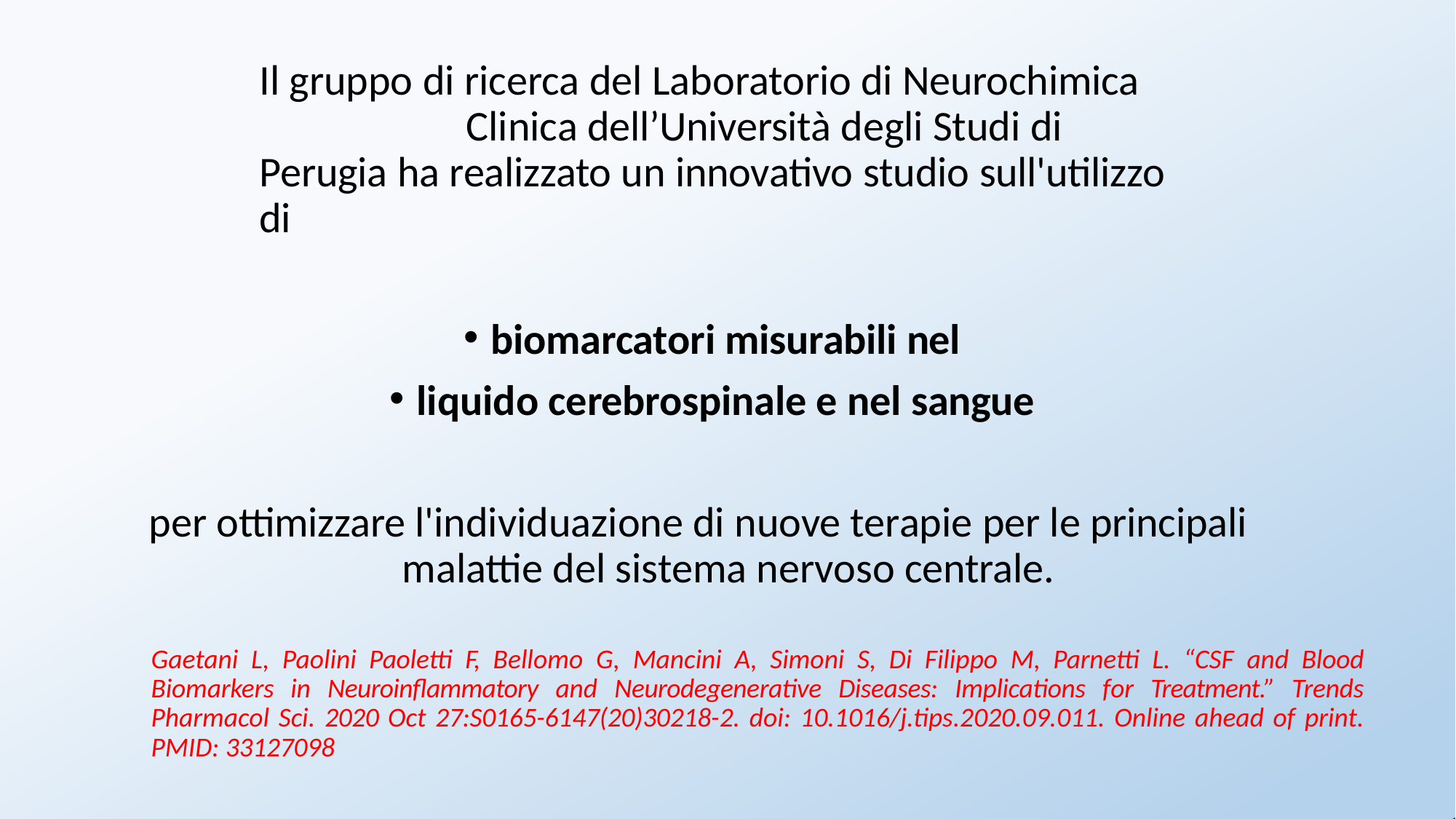

Il gruppo di ricerca del Laboratorio di Neurochimica 	Clinica dell’Università degli Studi di Perugia ha realizzato un innovativo studio sull'utilizzo di

biomarcatori misurabili nel
liquido cerebrospinale e nel sangue

per ottimizzare l'individuazione di nuove terapie per le principali 	malattie del sistema nervoso centrale.
Gaetani L, Paolini Paoletti F, Bellomo G, Mancini A, Simoni S, Di Filippo M, Parnetti L. “CSF and Blood Biomarkers in Neuroinflammatory and Neurodegenerative Diseases: Implications for Treatment.” Trends Pharmacol Sci. 2020 Oct 27:S0165-6147(20)30218-2. doi: 10.1016/j.tips.2020.09.011. Online ahead of print. PMID: 33127098